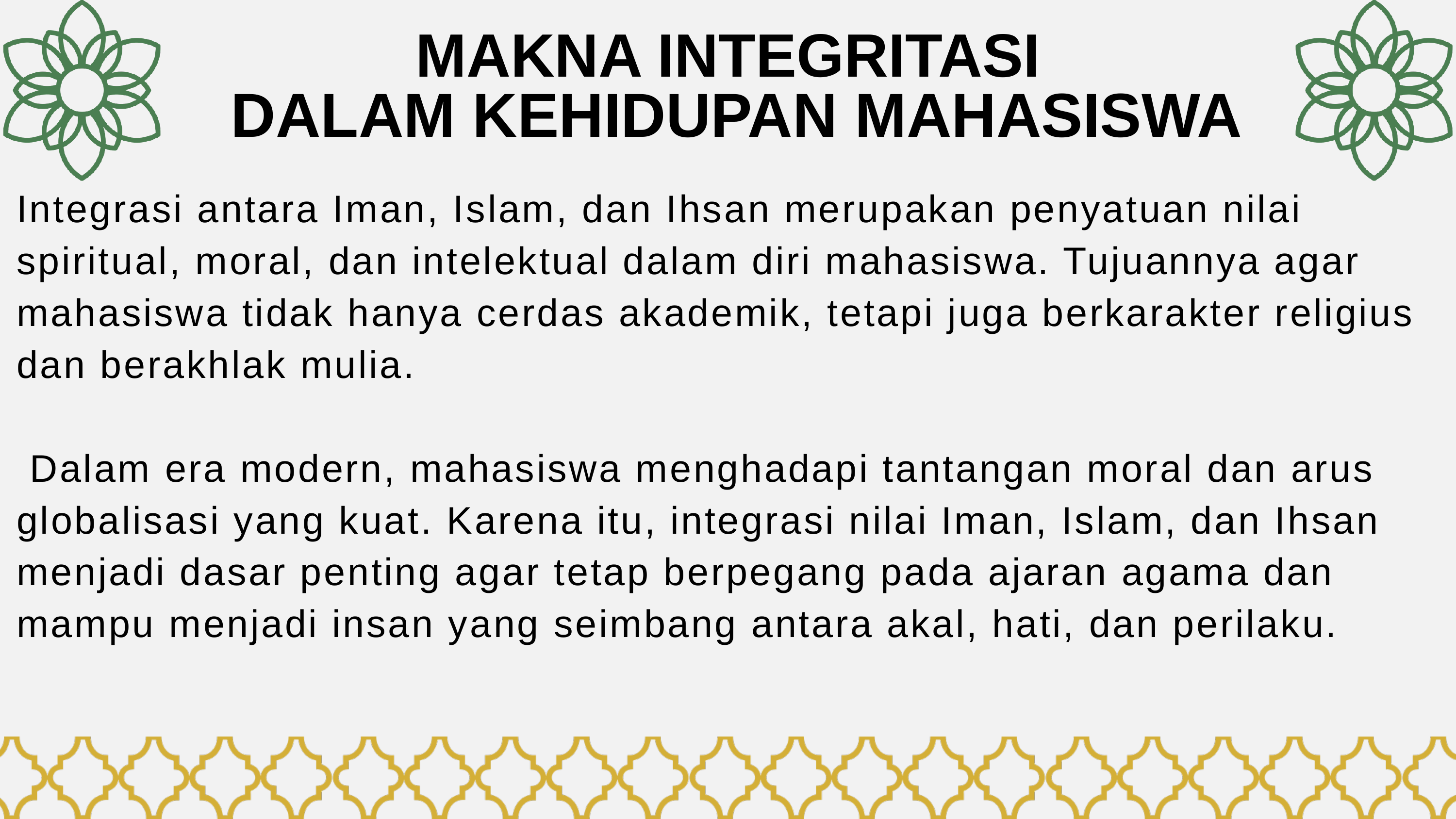

MAKNA INTEGRITASI
 DALAM KEHIDUPAN MAHASISWA
Integrasi antara Iman, Islam, dan Ihsan merupakan penyatuan nilai spiritual, moral, dan intelektual dalam diri mahasiswa. Tujuannya agar mahasiswa tidak hanya cerdas akademik, tetapi juga berkarakter religius dan berakhlak mulia.

 Dalam era modern, mahasiswa menghadapi tantangan moral dan arus globalisasi yang kuat. Karena itu, integrasi nilai Iman, Islam, dan Ihsan menjadi dasar penting agar tetap berpegang pada ajaran agama dan mampu menjadi insan yang seimbang antara akal, hati, dan perilaku.